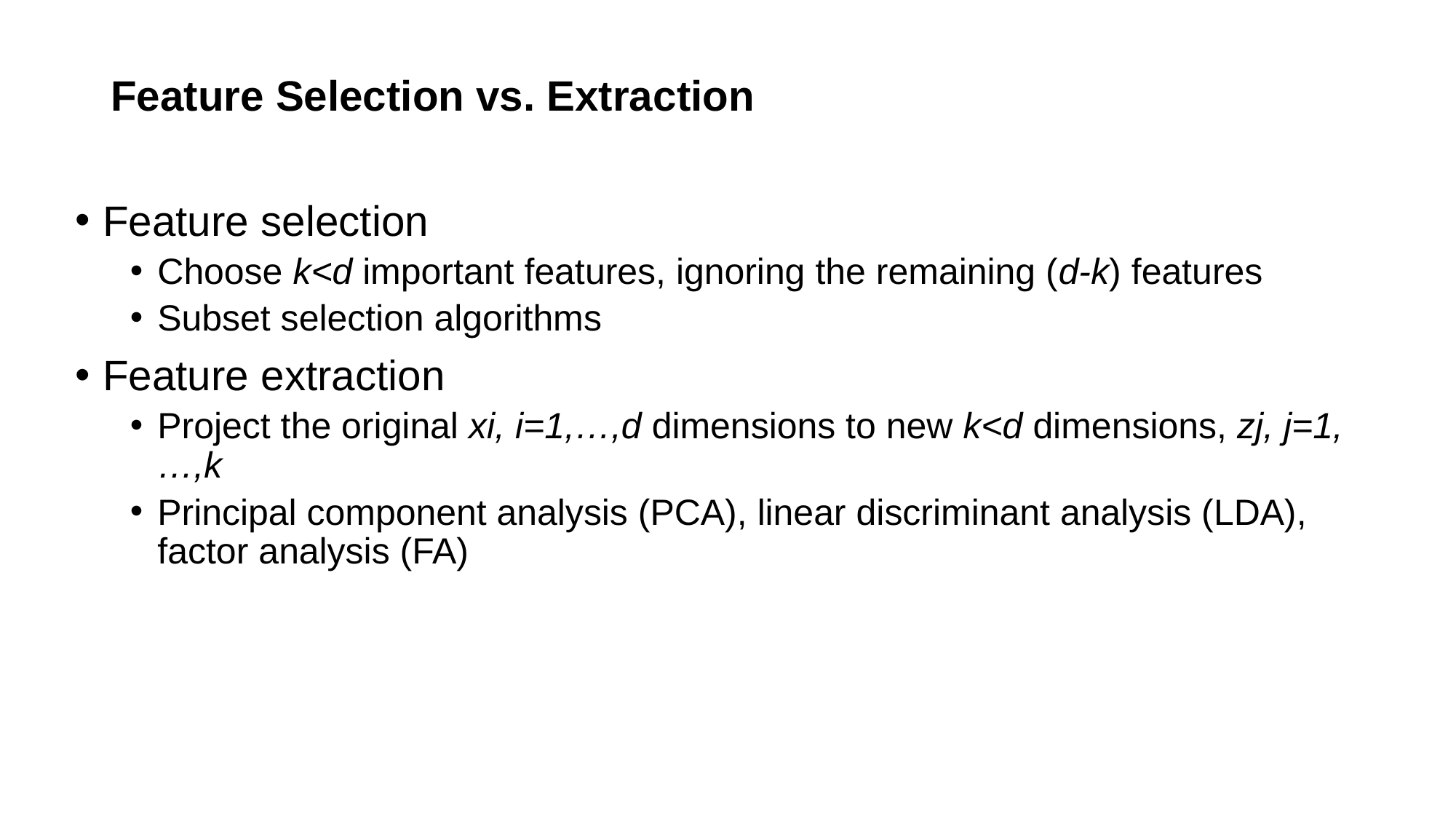

# Feature Selection vs. Extraction
Feature selection
Choose k<d important features, ignoring the remaining (d-k) features
Subset selection algorithms
Feature extraction
Project the original xi, i=1,…,d dimensions to new k<d dimensions, zj, j=1,…,k
Principal component analysis (PCA), linear discriminant analysis (LDA), factor analysis (FA)